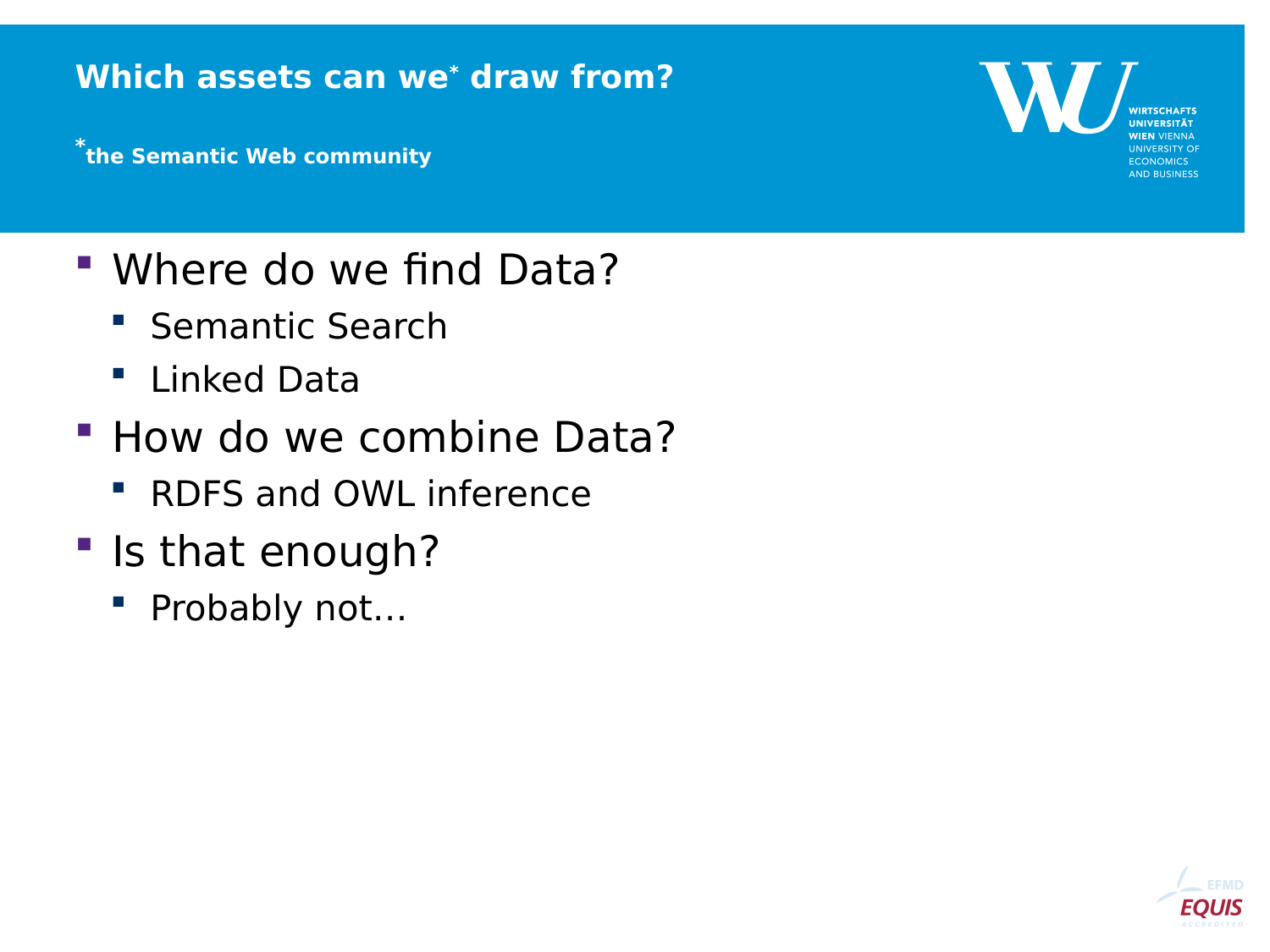

# Which assets can we* draw from? *the Semantic Web community
Where do we find Data?
Semantic Search
Linked Data
How do we combine Data?
RDFS and OWL inference
Is that enough?
Probably not…